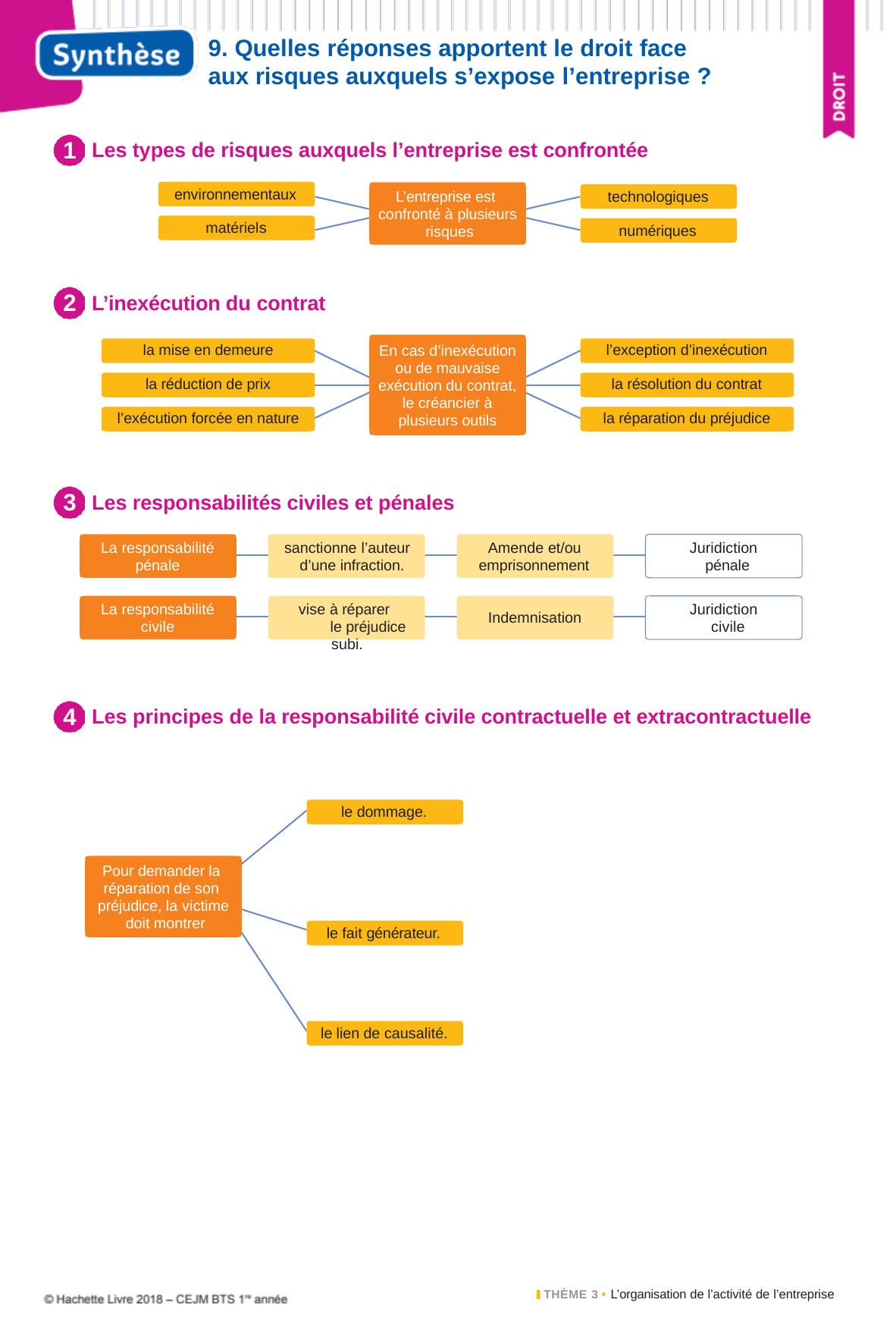

9. Quelles réponses apportent le droit face
aux risques auxquels s’expose l’entreprise ?
1

Les types de risques auxquels l’entreprise est confrontée

environnementaux

L’entreprise est  confronté à plusieurs  risques
technologiques

matériels

numériques
2

L’inexécution du contrat

la mise en demeure
l’exception d’inexécution
En cas d’inexécution  ou de mauvaise  exécution du contrat,  le créancier à  plusieurs outils

la réduction de prix
la résolution du contrat

l’exécution forcée en nature
la réparation du préjudice
3

Les responsabilités civiles et pénales

La responsabilité pénale
sanctionne l’auteur d’une infraction.
Amende et/ou  emprisonnement
Juridiction  pénale

La responsabilité civile
vise à réparer               le préjudice subi.
Juridiction  civile
Indemnisation

4

Les principes de la responsabilité civile contractuelle et extracontractuelle

le dommage.

Pour demander la  réparation de son  préjudice, la victime  doit montrer

le fait générateur.

le lien de causalité.
THÈME 3 • L’organisation de l’activité de l’entreprise